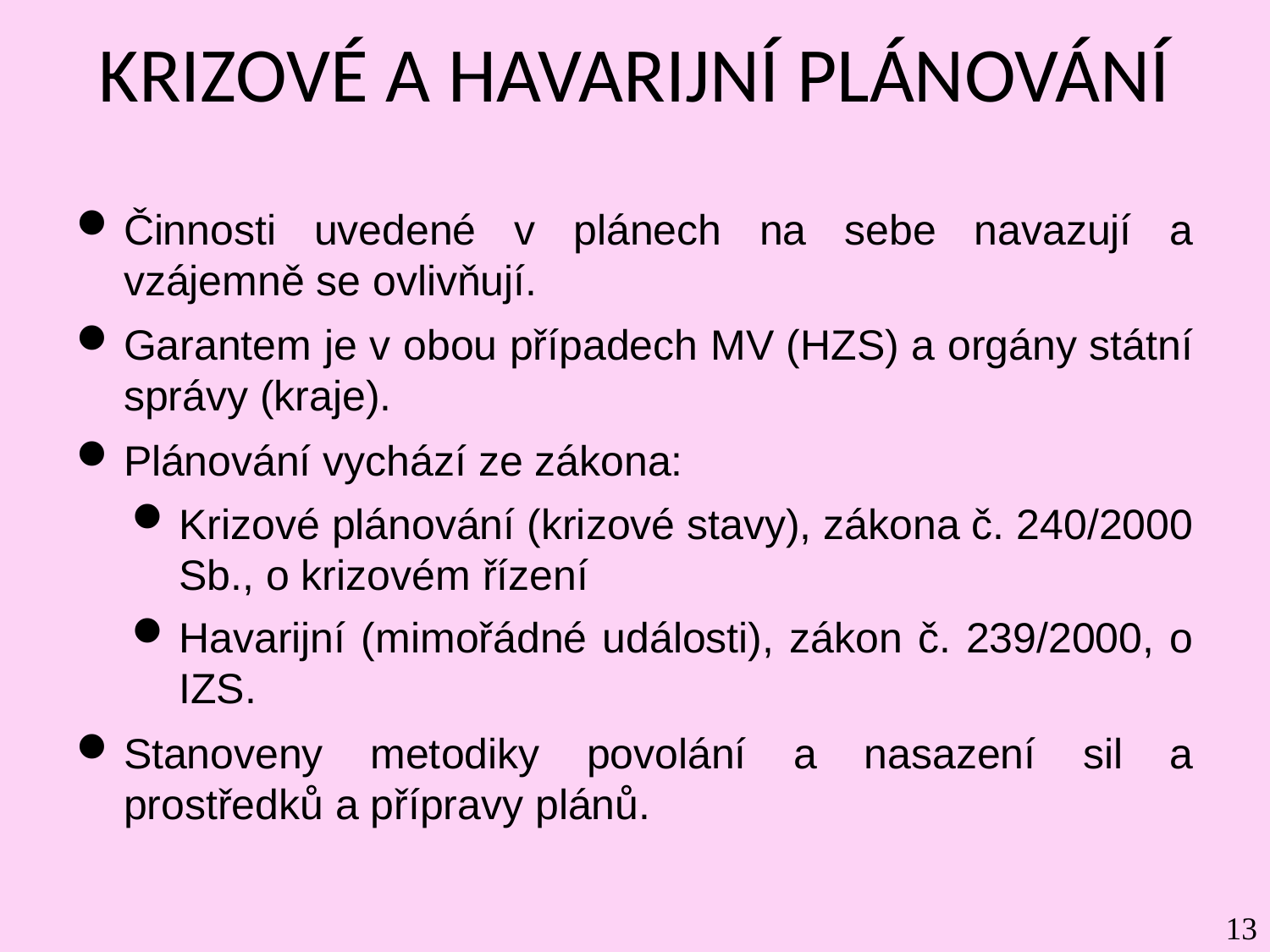

# KRIZOVÉ A HAVARIJNÍ PLÁNOVÁNÍ
Činnosti uvedené v plánech na sebe navazují a vzájemně se ovlivňují.
Garantem je v obou případech MV (HZS) a orgány státní správy (kraje).
Plánování vychází ze zákona:
Krizové plánování (krizové stavy), zákona č. 240/2000 Sb., o krizovém řízení
Havarijní (mimořádné události), zákon č. 239/2000, o IZS.
Stanoveny metodiky povolání a nasazení sil a prostředků a přípravy plánů.

13